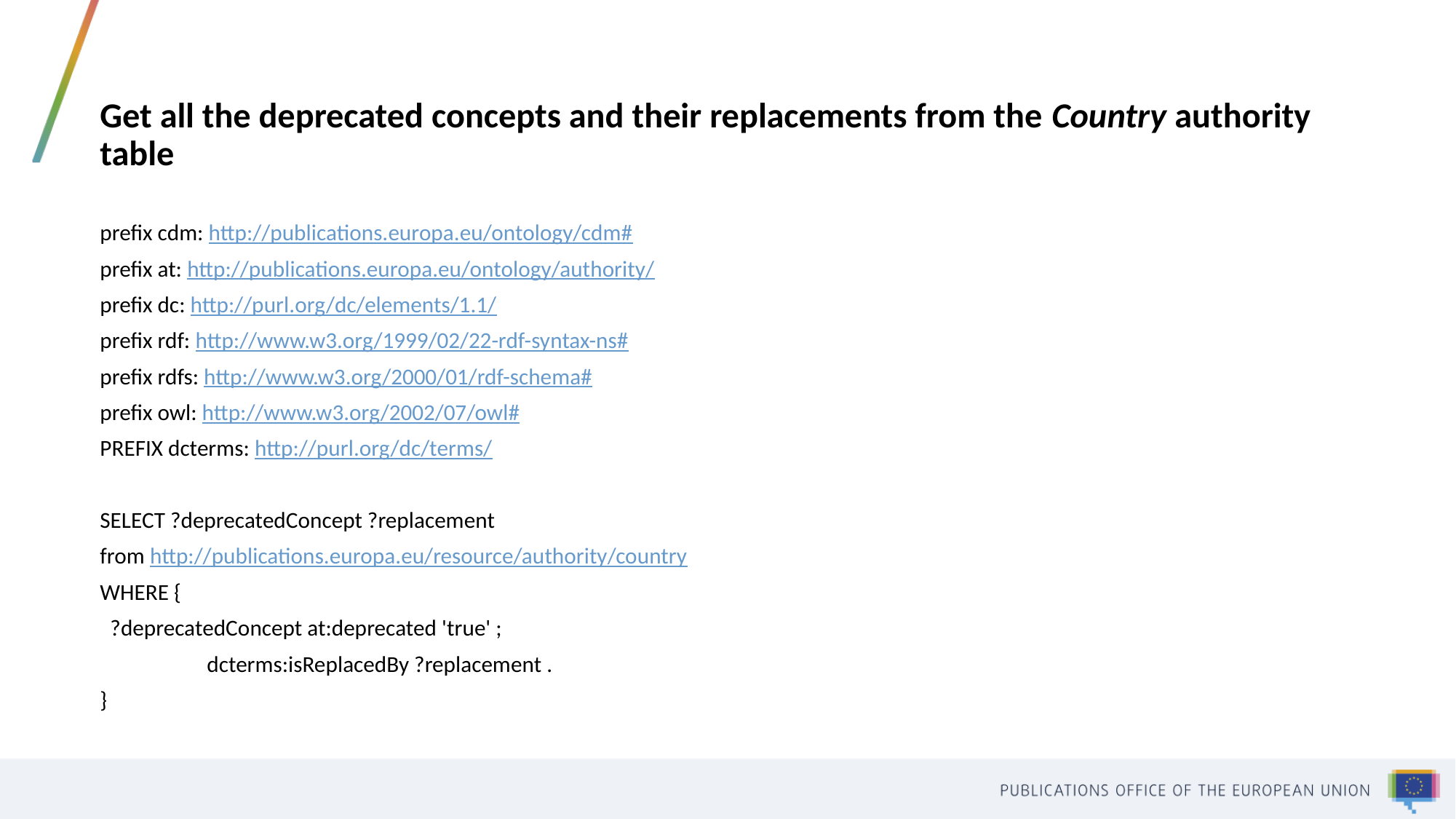

# Get all the deprecated concepts and their replacements from the Country authority table
prefix cdm: http://publications.europa.eu/ontology/cdm#
prefix at: http://publications.europa.eu/ontology/authority/
prefix dc: http://purl.org/dc/elements/1.1/
prefix rdf: http://www.w3.org/1999/02/22-rdf-syntax-ns#
prefix rdfs: http://www.w3.org/2000/01/rdf-schema#
prefix owl: http://www.w3.org/2002/07/owl#
PREFIX dcterms: http://purl.org/dc/terms/

SELECT ?deprecatedConcept ?replacement
from http://publications.europa.eu/resource/authority/country
WHERE {
  ?deprecatedConcept at:deprecated 'true' ;
                     dcterms:isReplacedBy ?replacement .
}